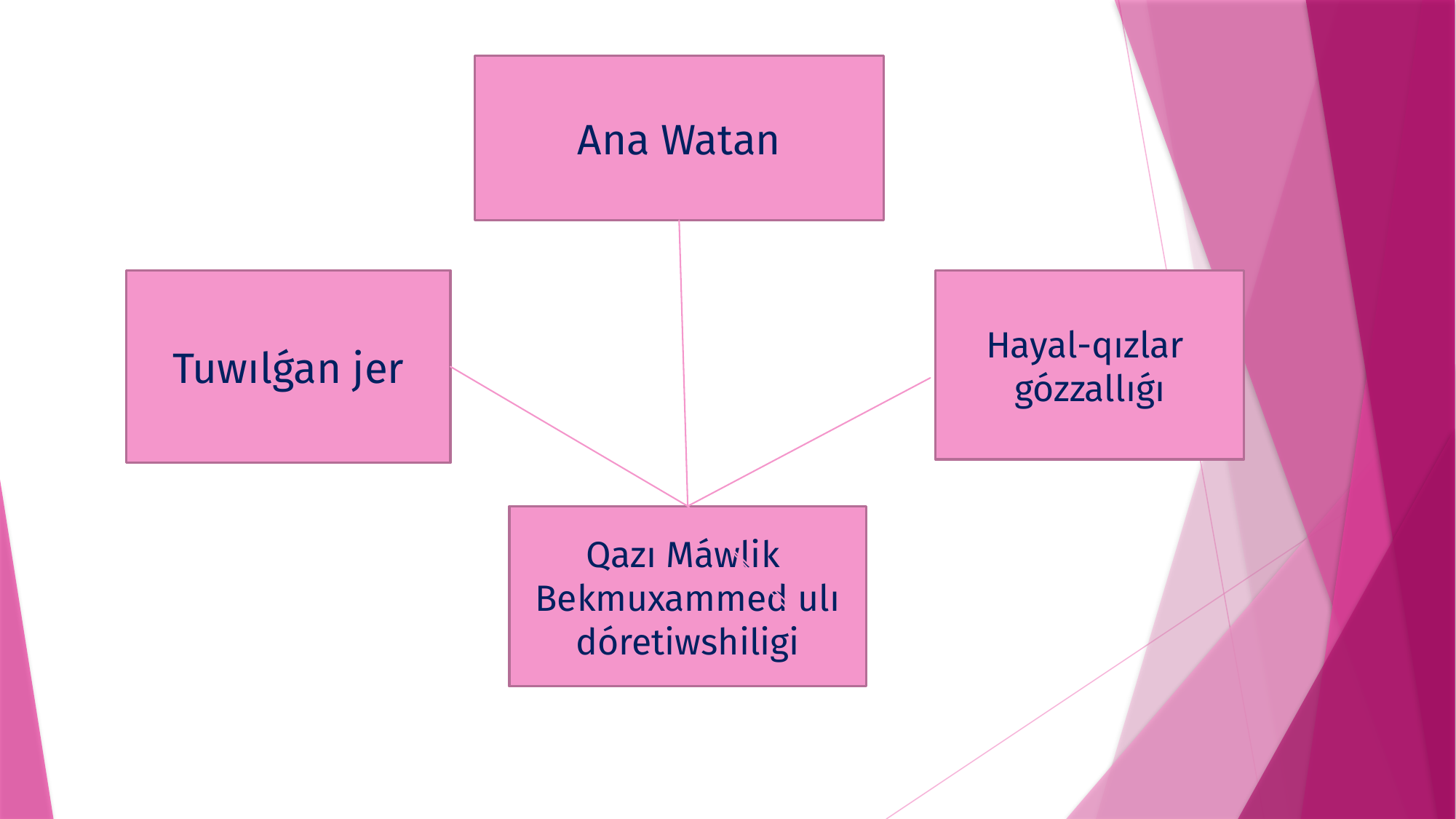

Ana Watan
Tuwılǵan jer
Hayal-qızlar
gózzallıǵı
Qazı Máwlik
Bekmuxammed ulı
dóretiwshiligi